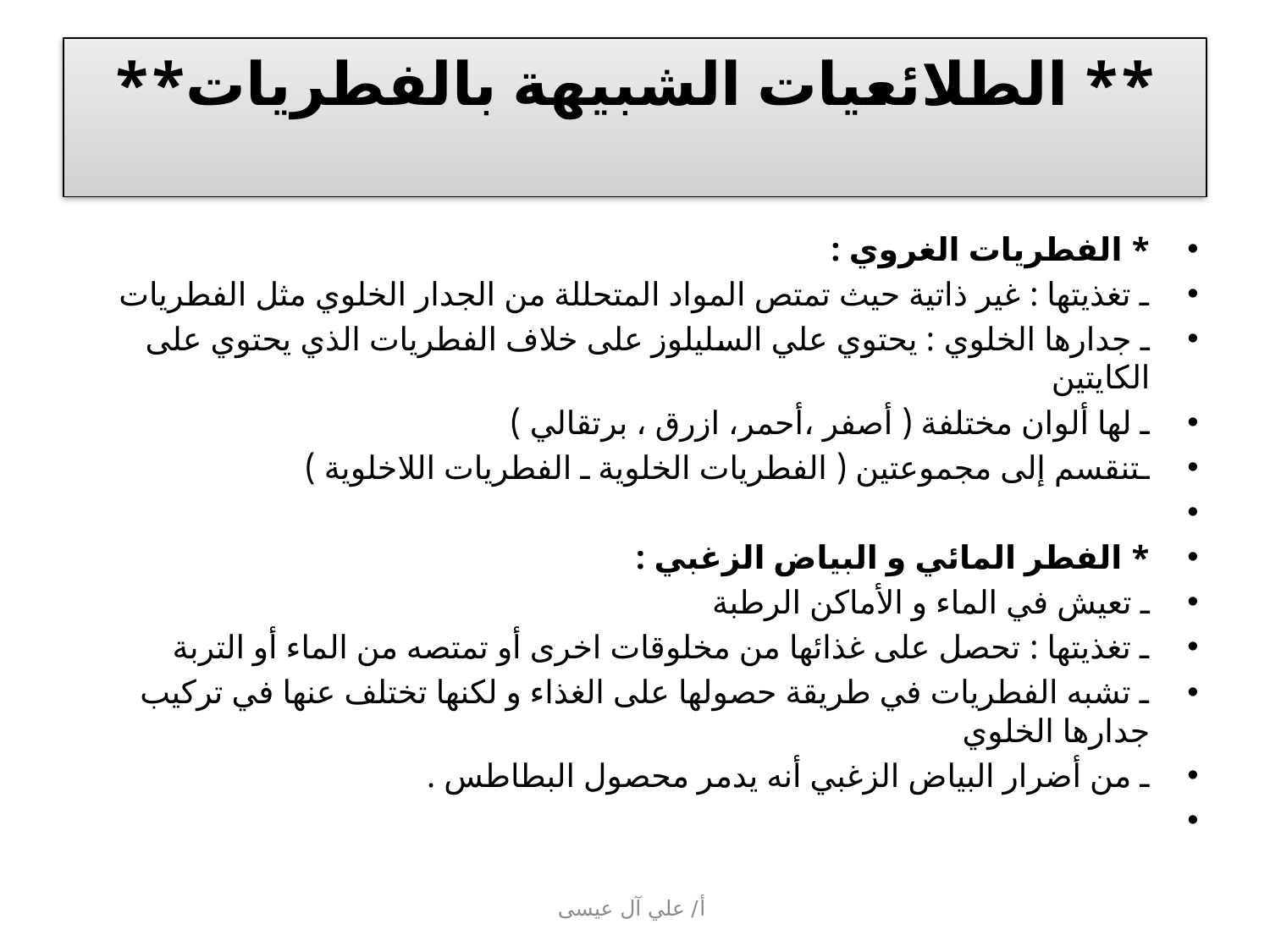

# ** الطلائعيات الشبيهة بالفطريات**
* الفطريات الغروي :
ـ تغذيتها : غير ذاتية حيث تمتص المواد المتحللة من الجدار الخلوي مثل الفطريات
ـ جدارها الخلوي : يحتوي علي السليلوز على خلاف الفطريات الذي يحتوي على الكايتين
ـ لها ألوان مختلفة ( أصفر ،أحمر، ازرق ، برتقالي )
ـتنقسم إلى مجموعتين ( الفطريات الخلوية ـ الفطريات اللاخلوية )

* الفطر المائي و البياض الزغبي :
ـ تعيش في الماء و الأماكن الرطبة
ـ تغذيتها : تحصل على غذائها من مخلوقات اخرى أو تمتصه من الماء أو التربة
ـ تشبه الفطريات في طريقة حصولها على الغذاء و لكنها تختلف عنها في تركيب جدارها الخلوي
ـ من أضرار البياض الزغبي أنه يدمر محصول البطاطس .

أ/ علي آل عيسى